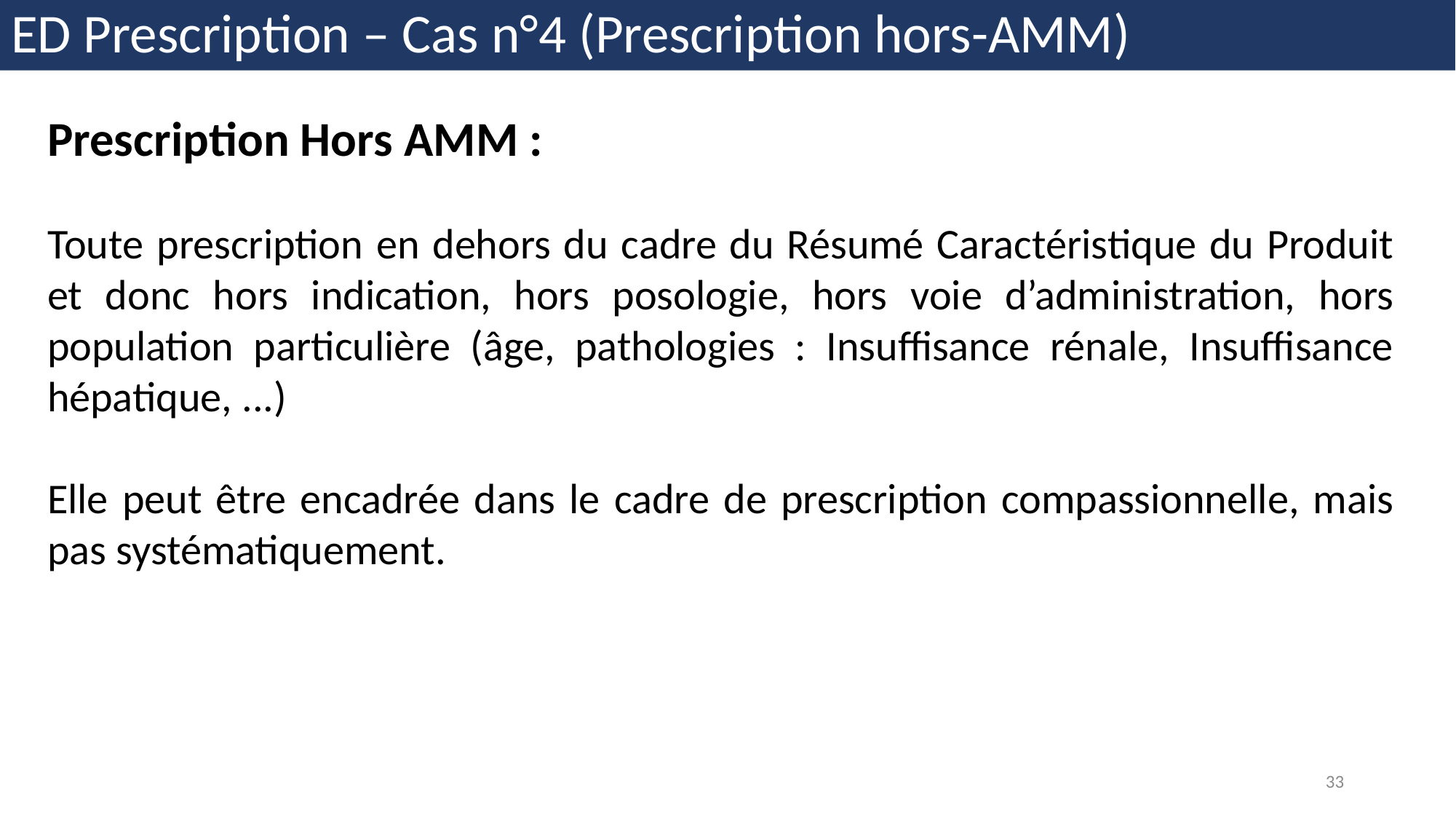

ED Prescription – Cas n°4 (Prescription hors-AMM)
Prescription Hors AMM :

Toute prescription en dehors du cadre du Résumé Caractéristique du Produit et donc hors indication, hors posologie, hors voie d’administration, hors population particulière (âge, pathologies : Insuffisance rénale, Insuffisance hépatique, ...)

Elle peut être encadrée dans le cadre de prescription compassionnelle, mais pas systématiquement.

33